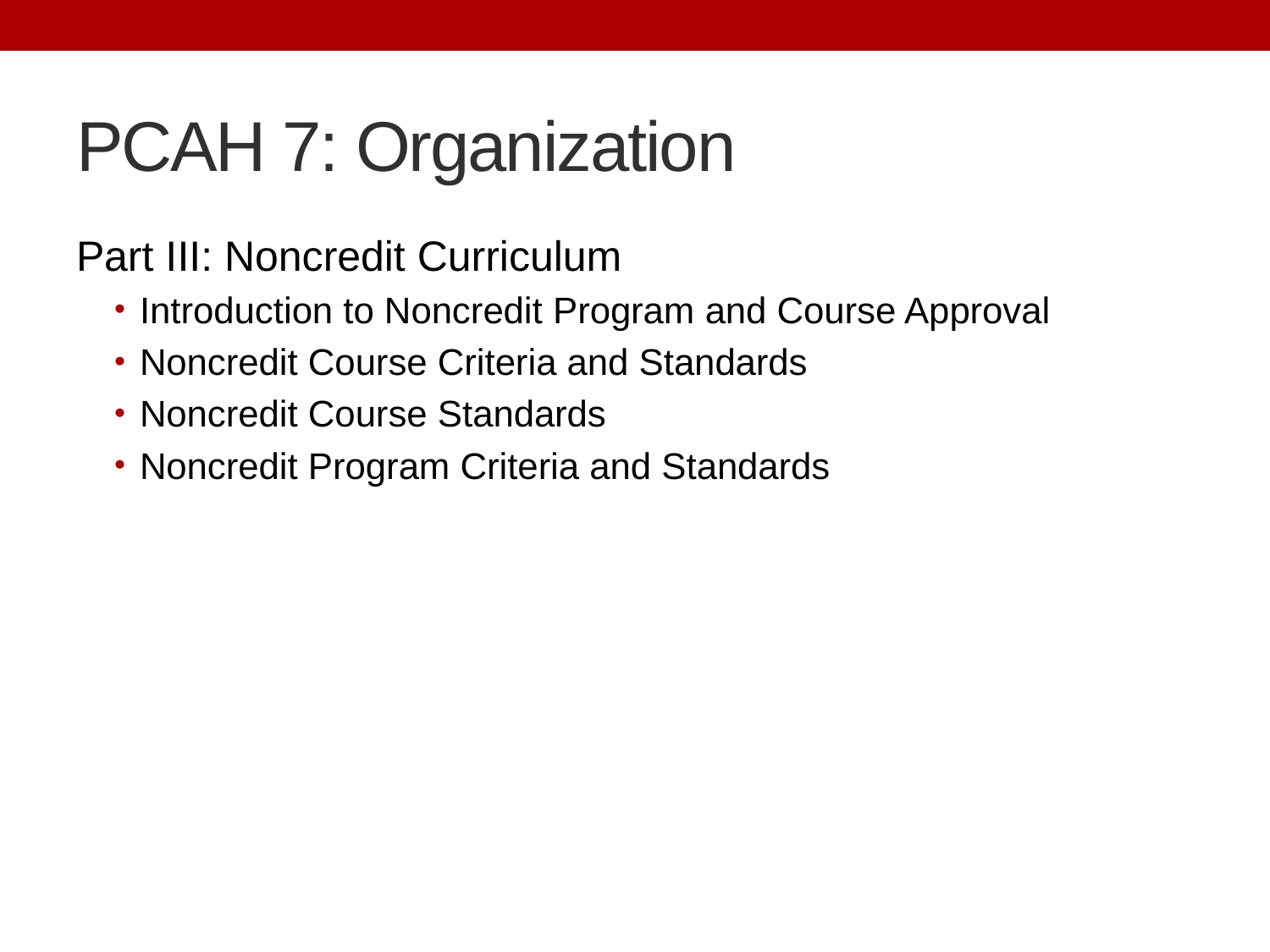

# PCAH 7: Organization
Part III: Noncredit Curriculum
Introduction to Noncredit Program and Course Approval
Noncredit Course Criteria and Standards
Noncredit Course Standards
Noncredit Program Criteria and Standards